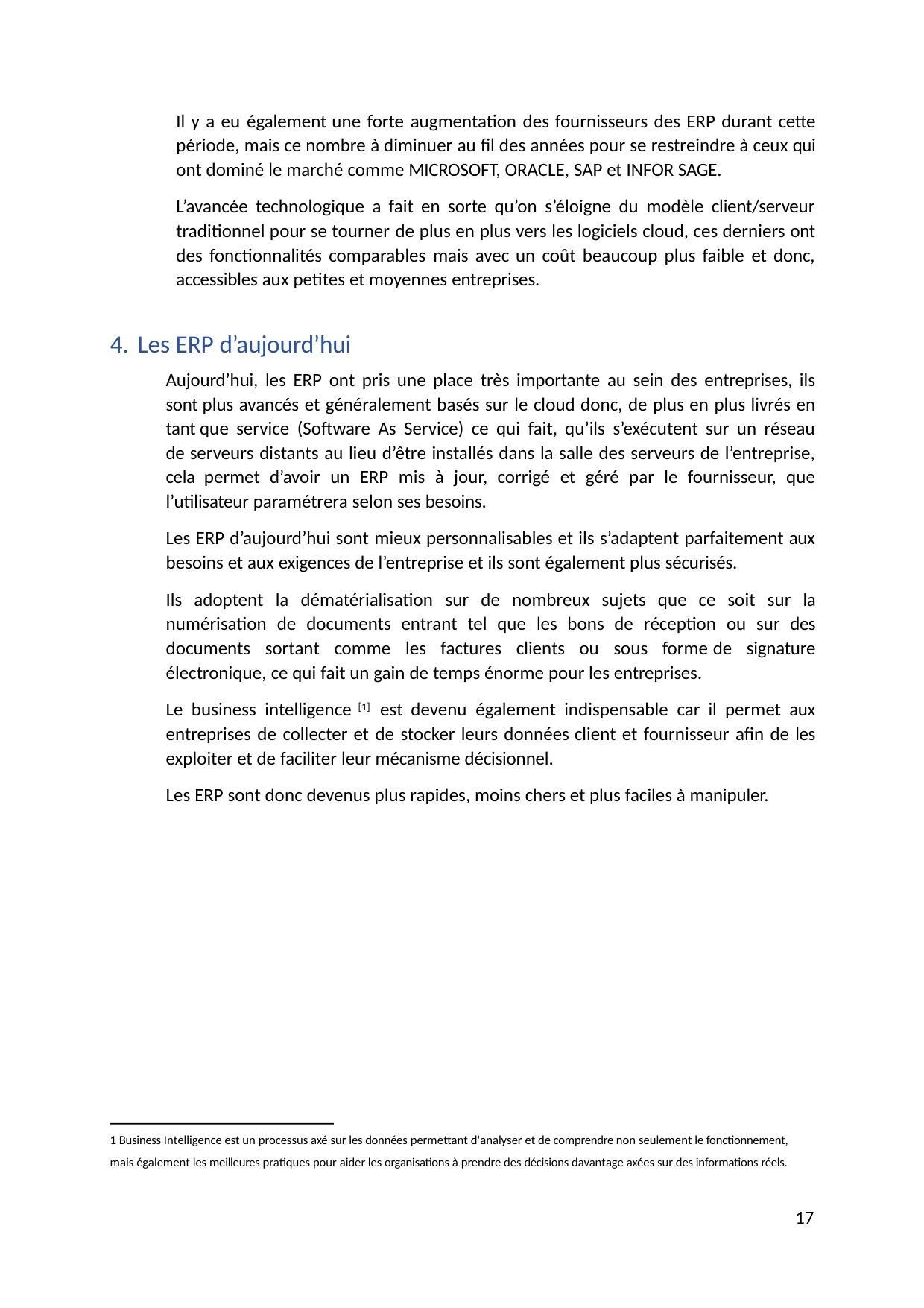

Il y a eu également une forte augmentation des fournisseurs des ERP durant cette période, mais ce nombre à diminuer au fil des années pour se restreindre à ceux qui ont dominé le marché comme MICROSOFT, ORACLE, SAP et INFOR SAGE.
L’avancée technologique a fait en sorte qu’on s’éloigne du modèle client/serveur traditionnel pour se tourner de plus en plus vers les logiciels cloud, ces derniers ont des fonctionnalités comparables mais avec un coût beaucoup plus faible et donc, accessibles aux petites et moyennes entreprises.

4. Les ERP d’aujourd’hui
Aujourd’hui, les ERP ont pris une place très importante au sein des entreprises, ils sont plus avancés et généralement basés sur le cloud donc, de plus en plus livrés en tant que service (Software As Service) ce qui fait, qu’ils s’exécutent sur un réseau de serveurs distants au lieu d’être installés dans la salle des serveurs de l’entreprise, cela permet d’avoir un ERP mis à jour, corrigé et géré par le fournisseur, que l’utilisateur paramétrera selon ses besoins.
Les ERP d’aujourd’hui sont mieux personnalisables et ils s’adaptent parfaitement aux besoins et aux exigences de l’entreprise et ils sont également plus sécurisés.
Ils adoptent la dématérialisation sur de nombreux sujets que ce soit sur la numérisation de documents entrant tel que les bons de réception ou sur des documents  sortant  comme  les  factures  clients  ou  sous  forme de  signature électronique, ce qui fait un gain de temps énorme pour les entreprises.
Le business intelligence [1] est devenu également indispensable car il permet aux entreprises de collecter et de stocker leurs données client et fournisseur afin de les exploiter et de faciliter leur mécanisme décisionnel.
Les ERP sont donc devenus plus rapides, moins chers et plus faciles à manipuler.
1 Business Intelligence est un processus axé sur les données permettant d'analyser et de comprendre non seulement le fonctionnement, mais également les meilleures pratiques pour aider les organisations à prendre des décisions davantage axées sur des informations réels.

17